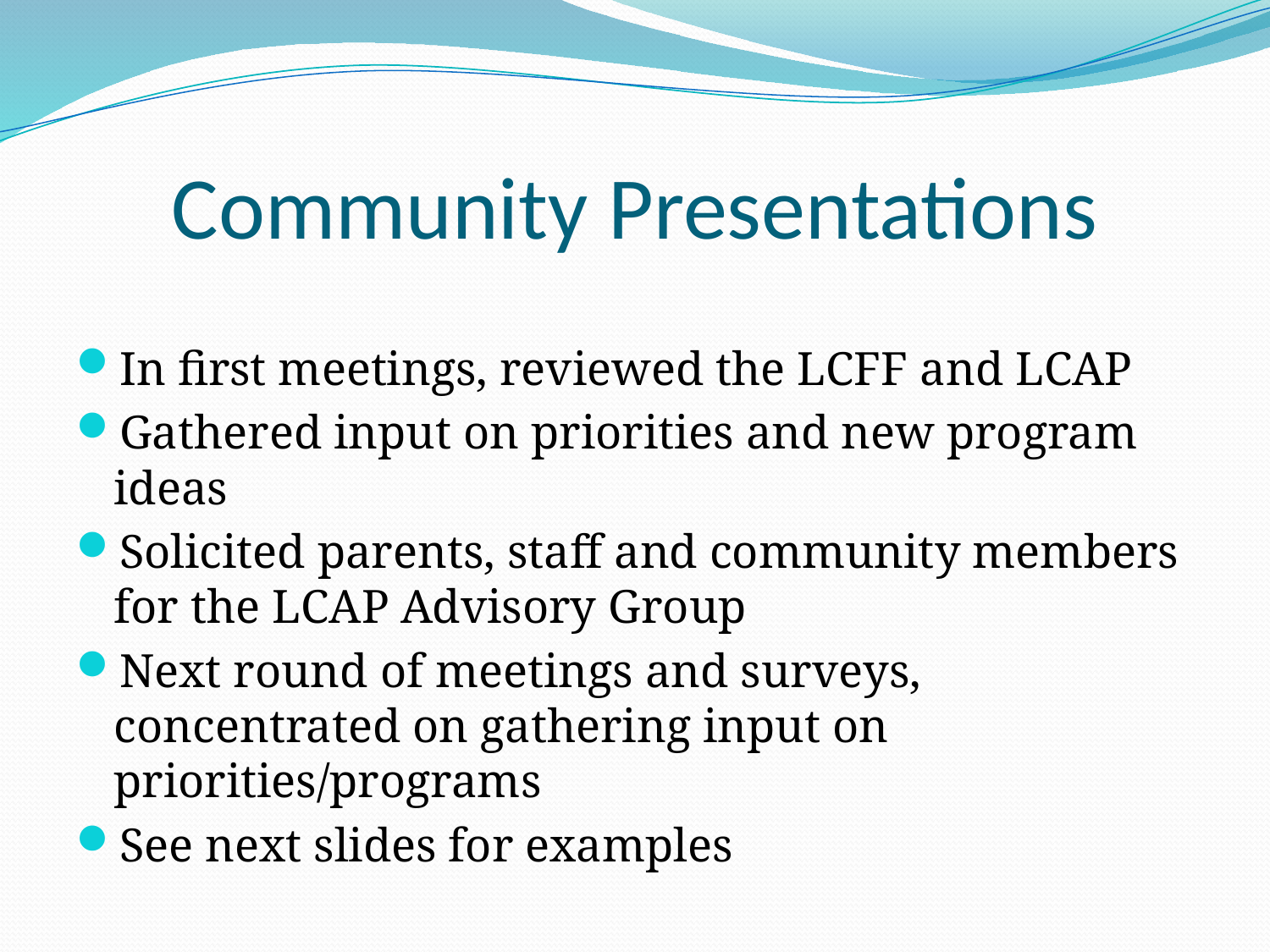

# Community Presentations

In first meetings, reviewed the LCFF and LCAP
Gathered input on priorities and new program ideas
Solicited parents, staff and community members for the LCAP Advisory Group
Next round of meetings and surveys, concentrated on gathering input on priorities/programs
See next slides for examples